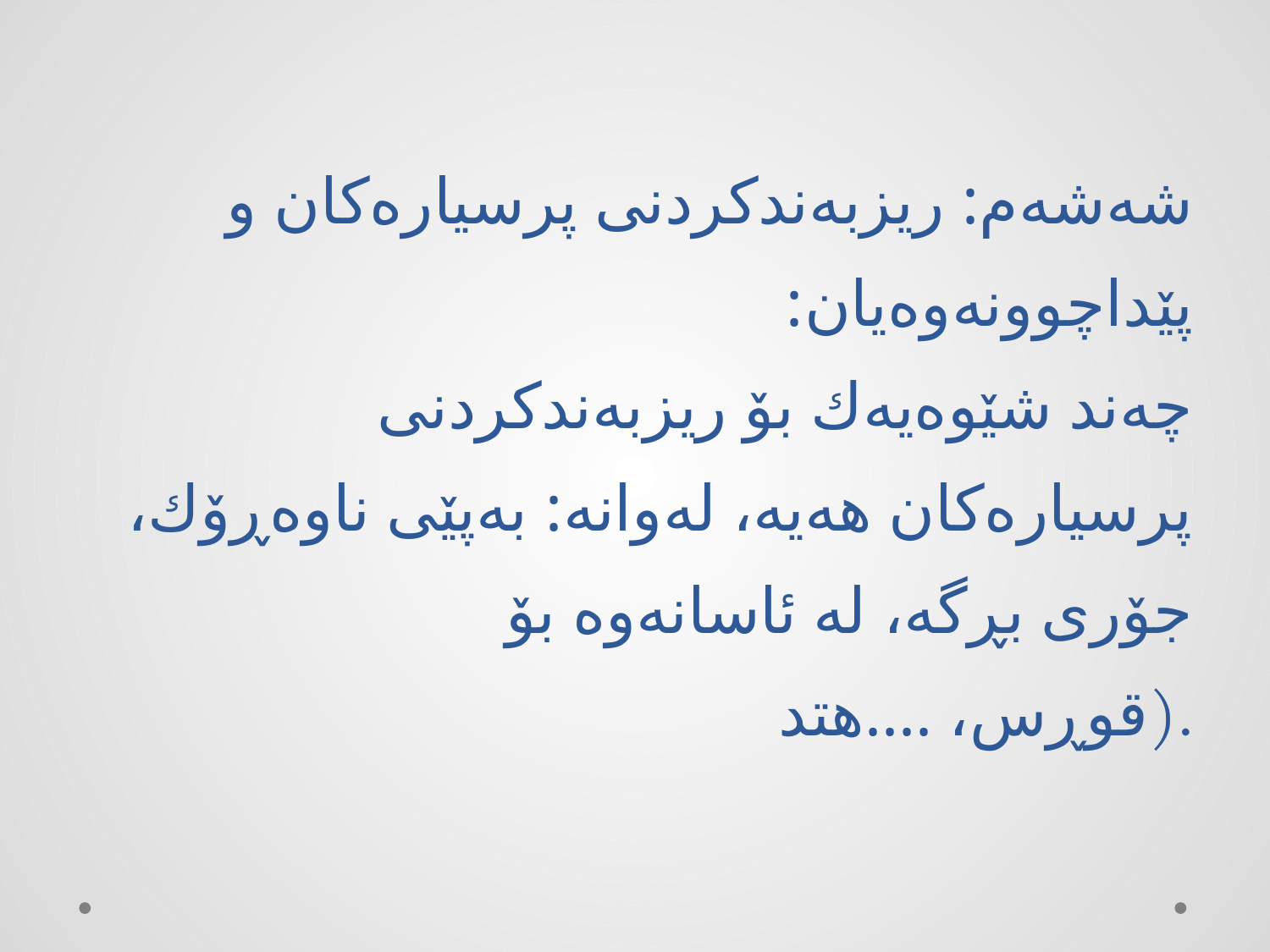

# شه‌شه‌م: ریزبەندكردنی پرسیارەكان و پێداچوونەوەیان: چه‌ند شێوه‌یه‌ك بۆ ریزبه‌ندكردنی پرسیاره‌كان هه‌یه‌، له‌وانه‌: به‌پێی ناوه‌ڕۆك، جۆری بڕگه‌، له‌ ئاسانه‌وه‌ بۆ قوڕس، ....هتد).